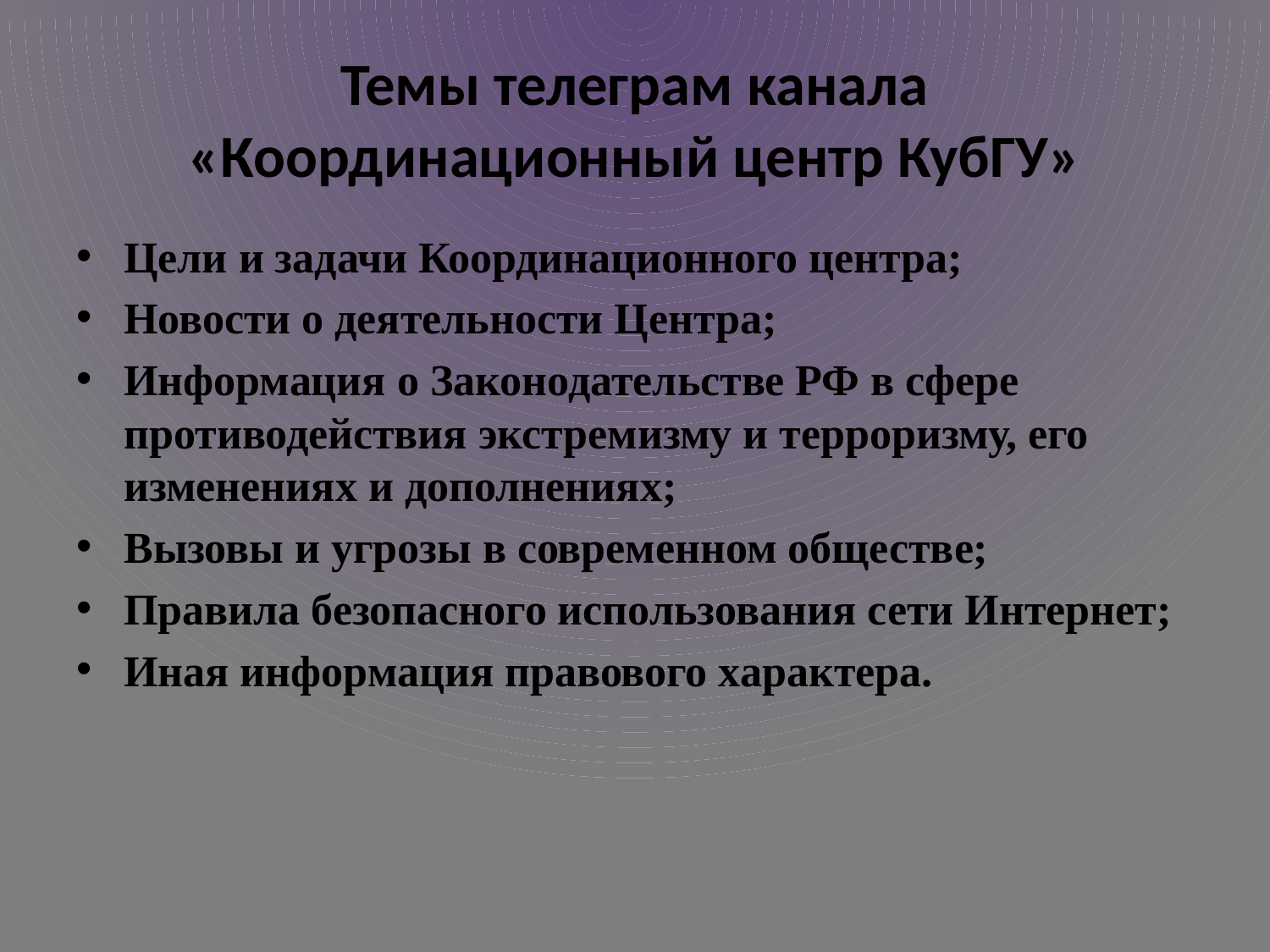

# Темы телеграм канала «Координационный центр КубГУ»
Цели и задачи Координационного центра;
Новости о деятельности Центра;
Информация о Законодательстве РФ в сфере противодействия экстремизму и терроризму, его изменениях и дополнениях;
Вызовы и угрозы в современном обществе;
Правила безопасного использования сети Интернет;
Иная информация правового характера.